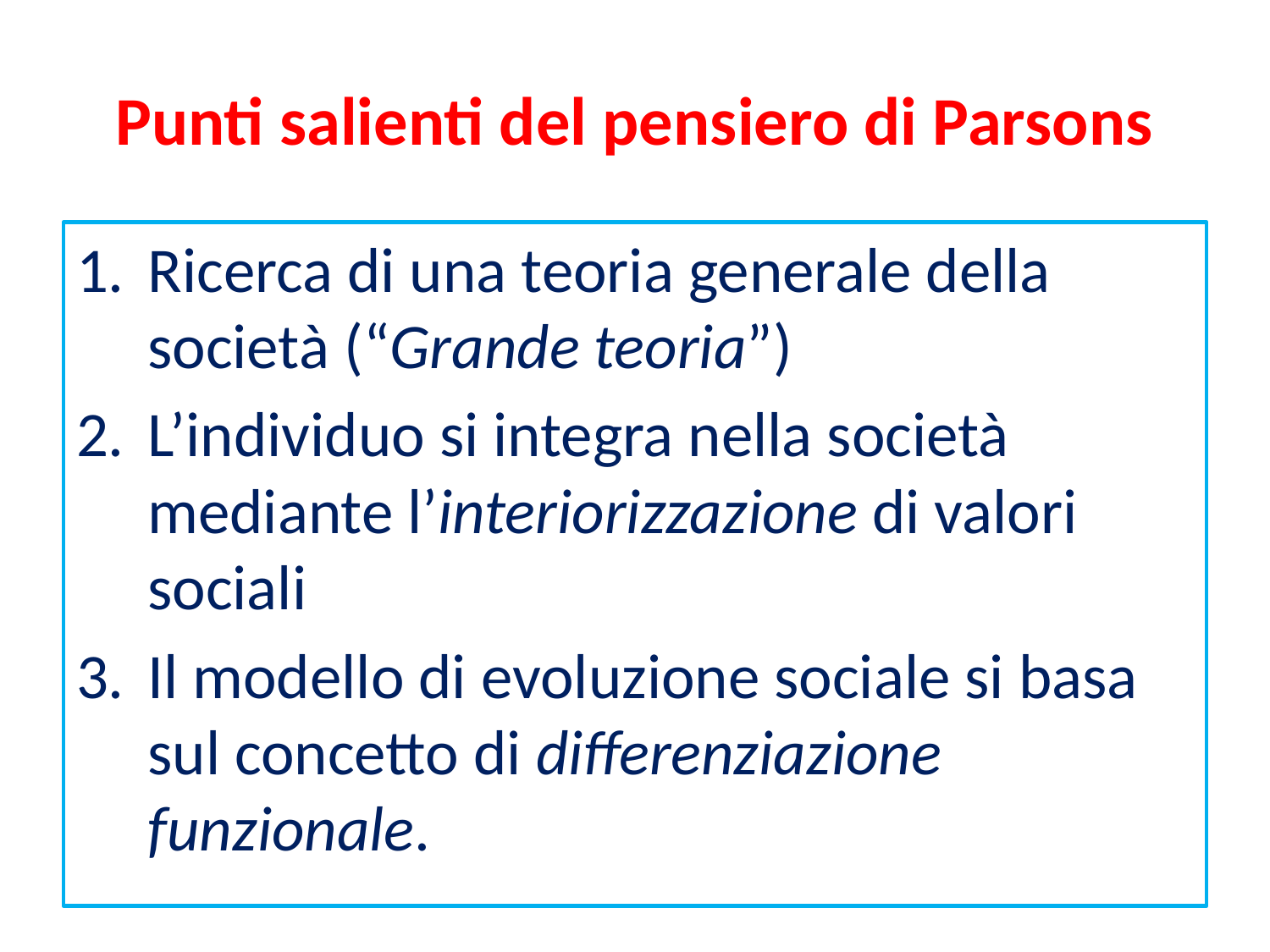

# Punti salienti del pensiero di Parsons
Ricerca di una teoria generale della società (“Grande teoria”)
L’individuo si integra nella società mediante l’interiorizzazione di valori sociali
Il modello di evoluzione sociale si basa sul concetto di differenziazione funzionale.